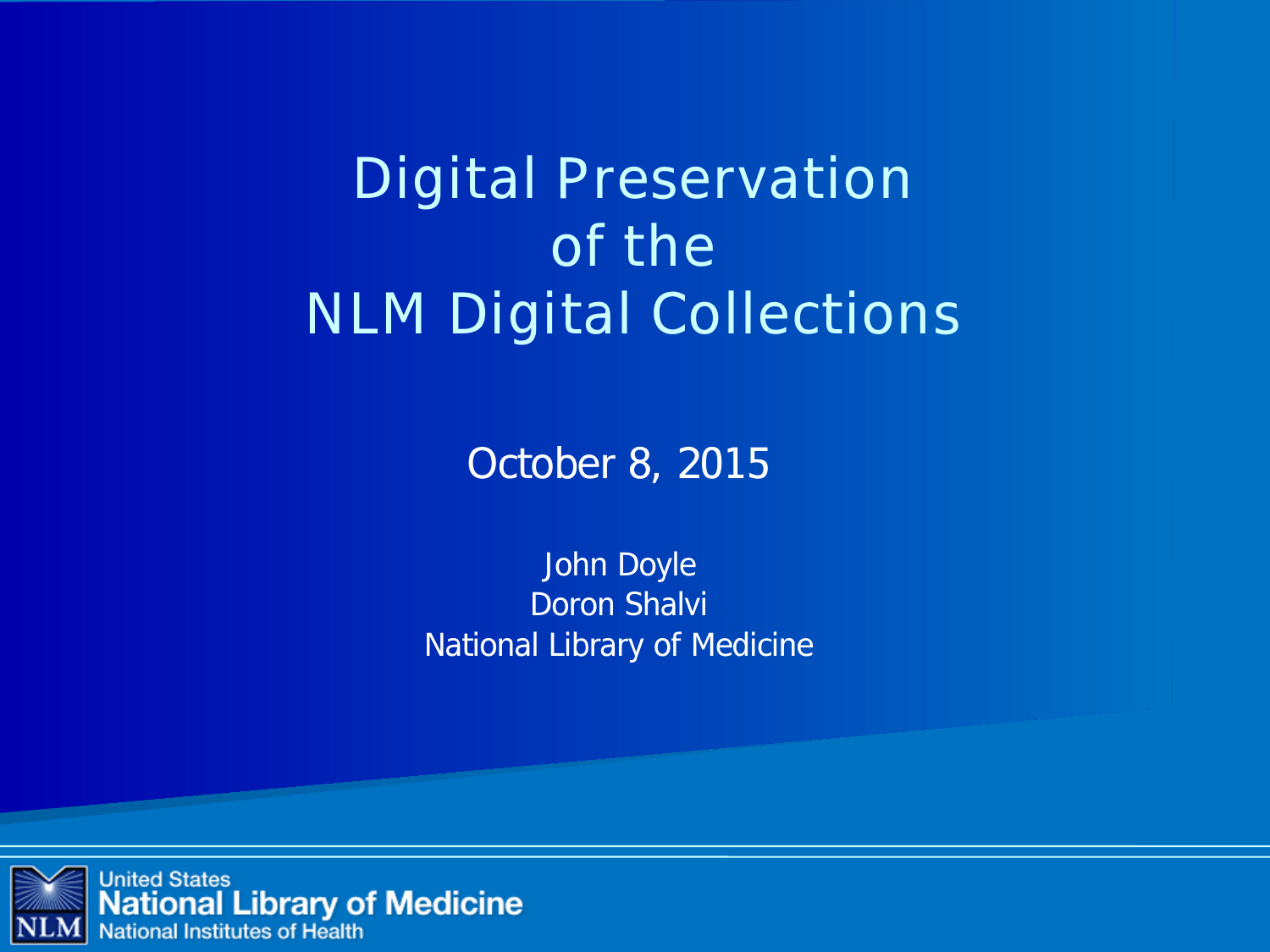

# Digital Preservation of the NLM Digital Collections
October 8, 2015

John Doyle
Doron Shalvi
National Library of Medicine